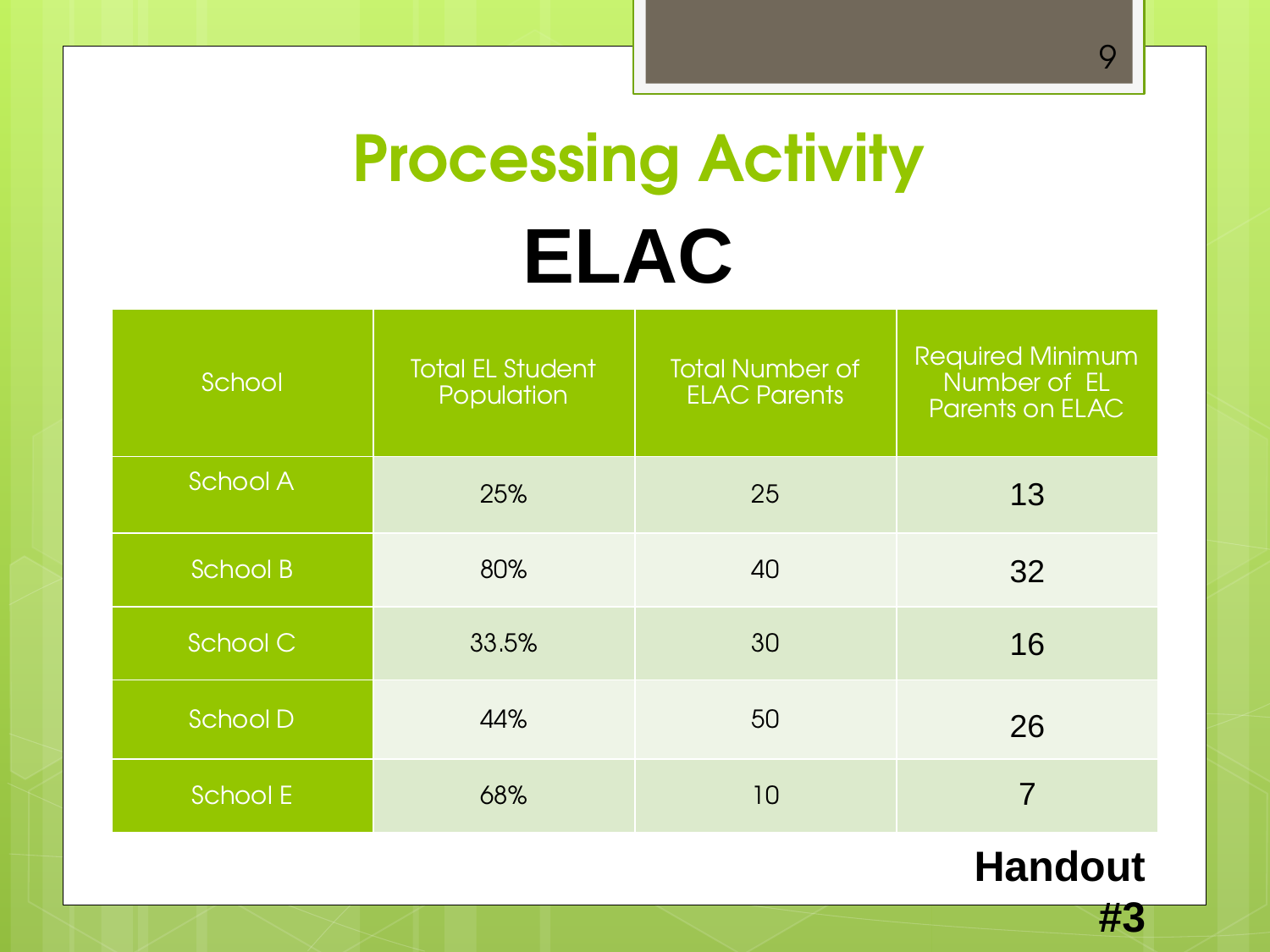

9
Processing Activity
ELAC Composition
| School | Total EL Student Population | Total Number of ELAC Parents | Required Minimum Number of EL Parents on ELAC |
| --- | --- | --- | --- |
| School A | 25% | 25 |  |
| School B | 80% | 40 |  |
| School C | 33.5% | 30 |  |
| School D | 44% | 50 |  |
| School E | 68% | 10 |  |
13
32
16
26
7
Handout #3